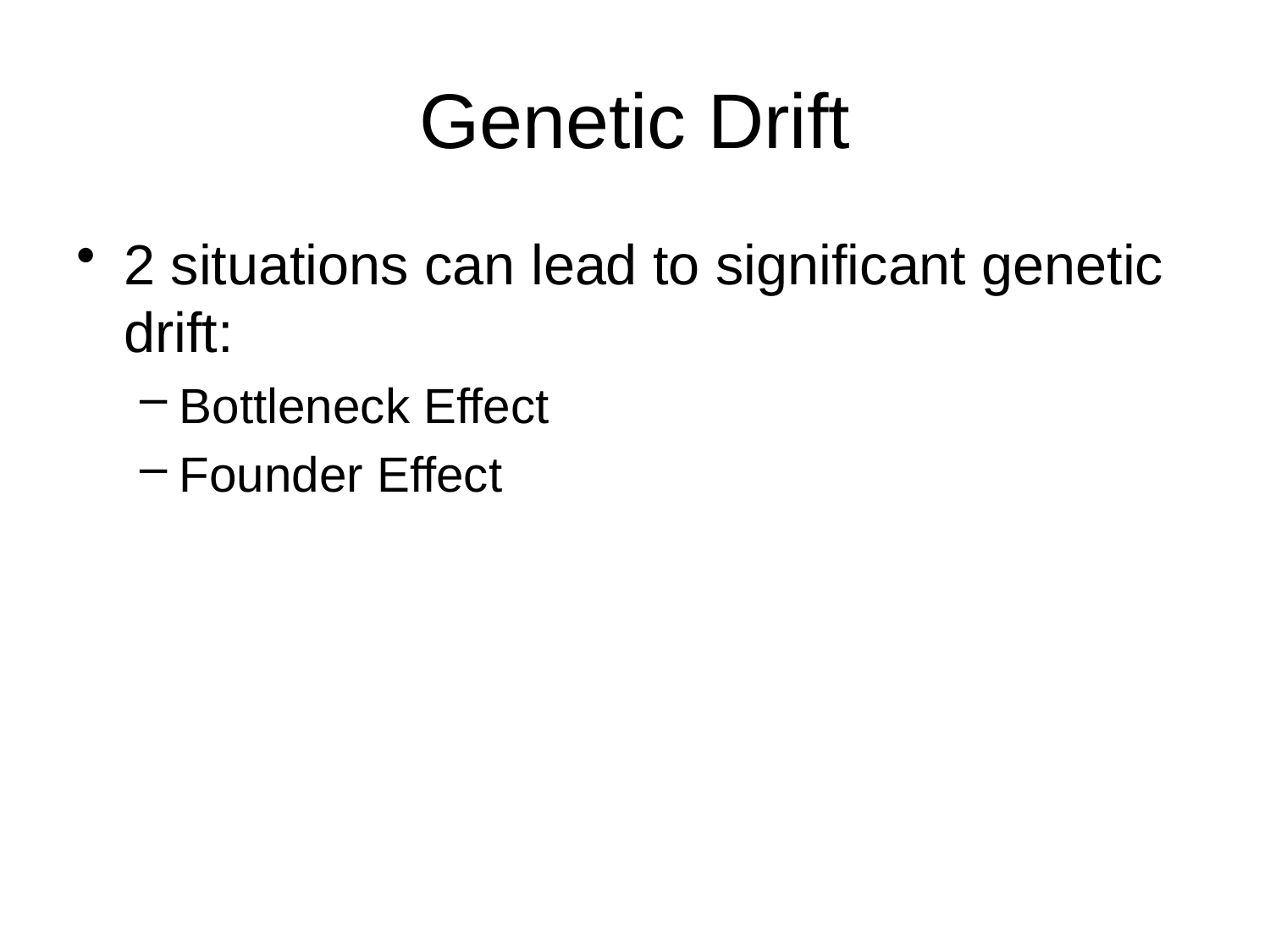

# Genetic Drift
2 situations can lead to significant genetic drift:
Bottleneck Effect
Founder Effect